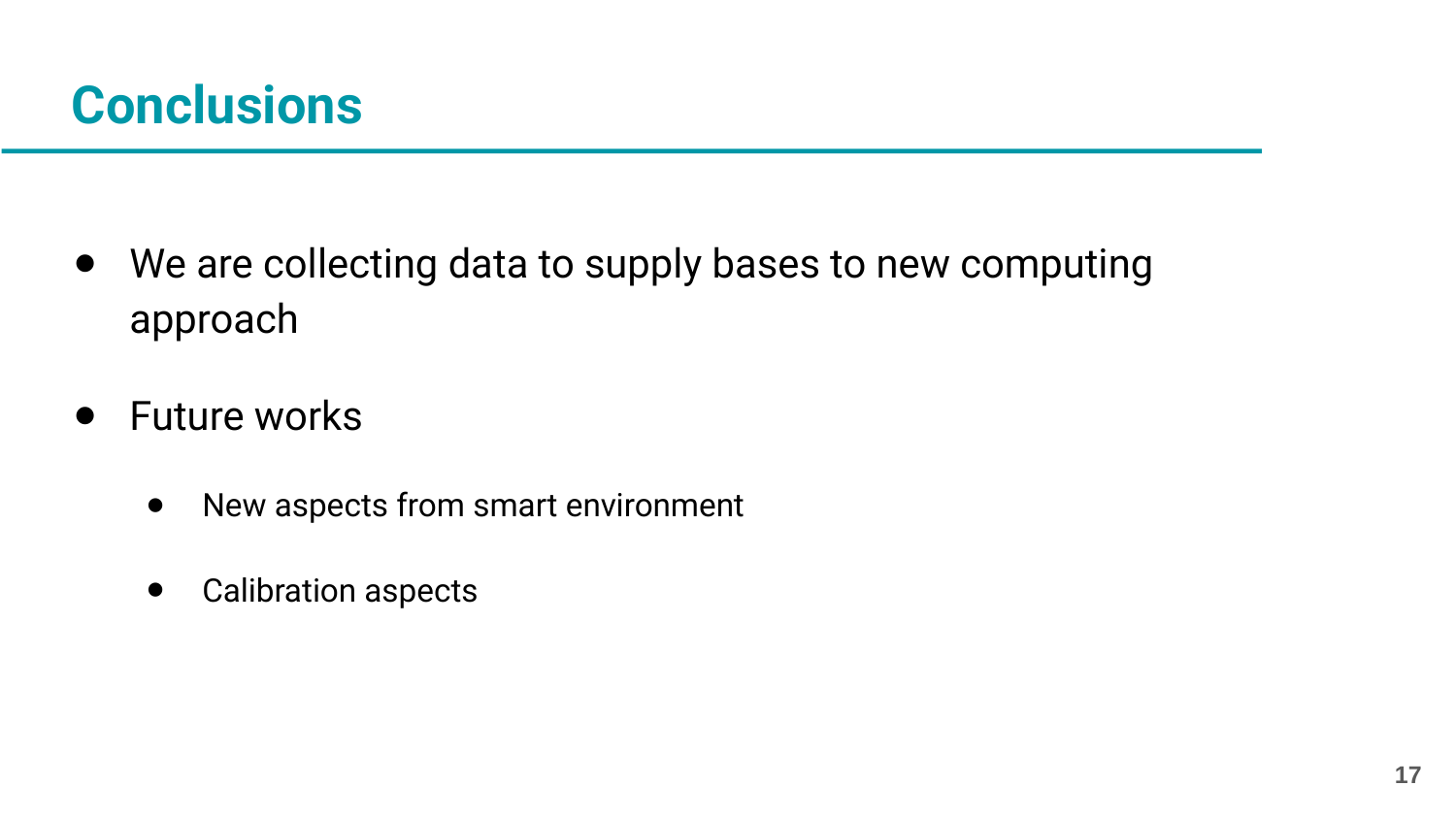

# Conclusions

We are collecting data to supply bases to new computing approach
Future works
New aspects from smart environment
Calibration aspects
17